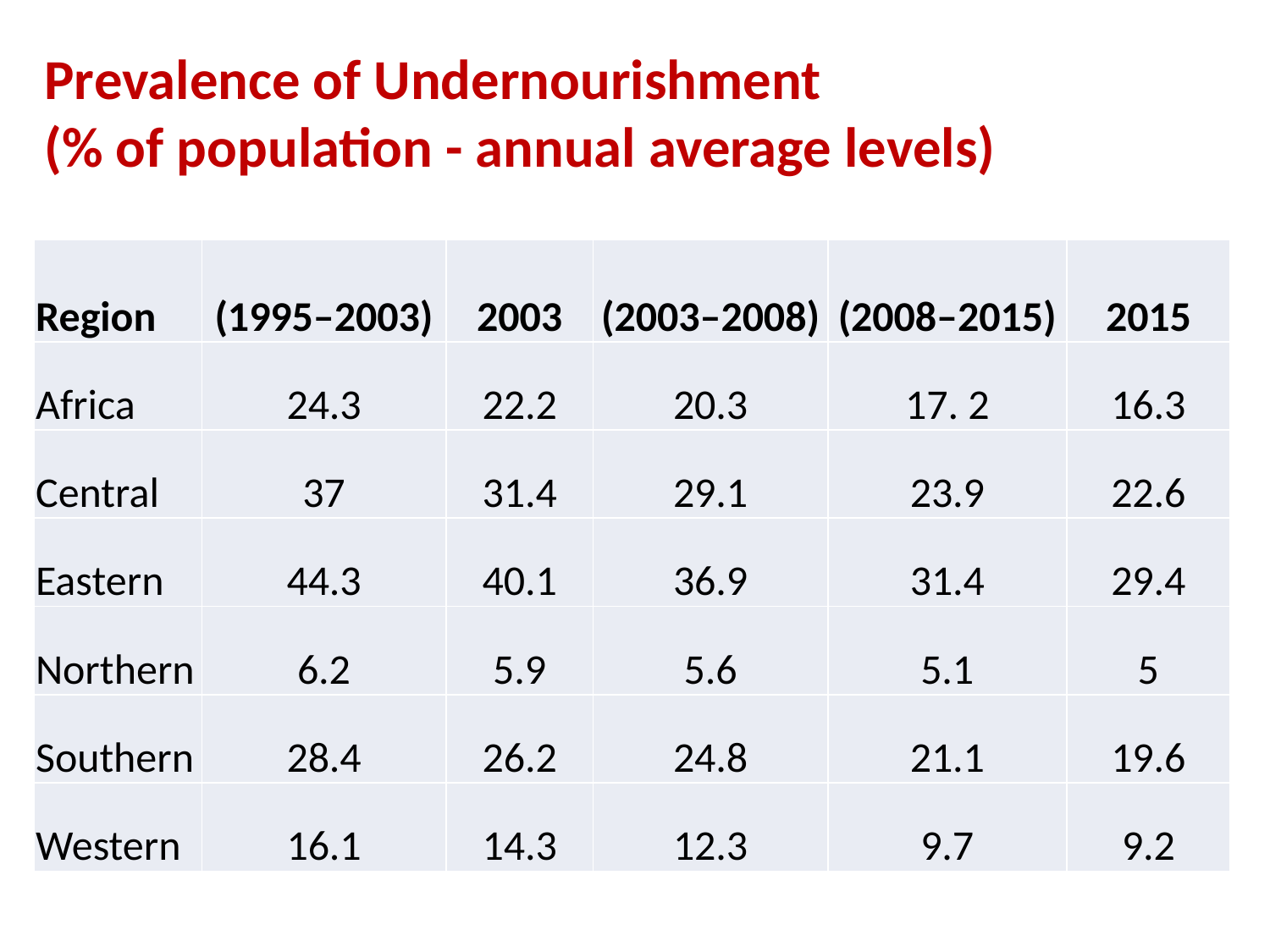

# Prevalence of Undernourishment (% of population - annual average levels)
| Region | (1995–2003) | 2003 | (2003–2008) | (2008–2015) | 2015 |
| --- | --- | --- | --- | --- | --- |
| Africa | 24.3 | 22.2 | 20.3 | 17. 2 | 16.3 |
| Central | 37 | 31.4 | 29.1 | 23.9 | 22.6 |
| Eastern | 44.3 | 40.1 | 36.9 | 31.4 | 29.4 |
| Northern | 6.2 | 5.9 | 5.6 | 5.1 | 5 |
| Southern | 28.4 | 26.2 | 24.8 | 21.1 | 19.6 |
| Western | 16.1 | 14.3 | 12.3 | 9.7 | 9.2 |